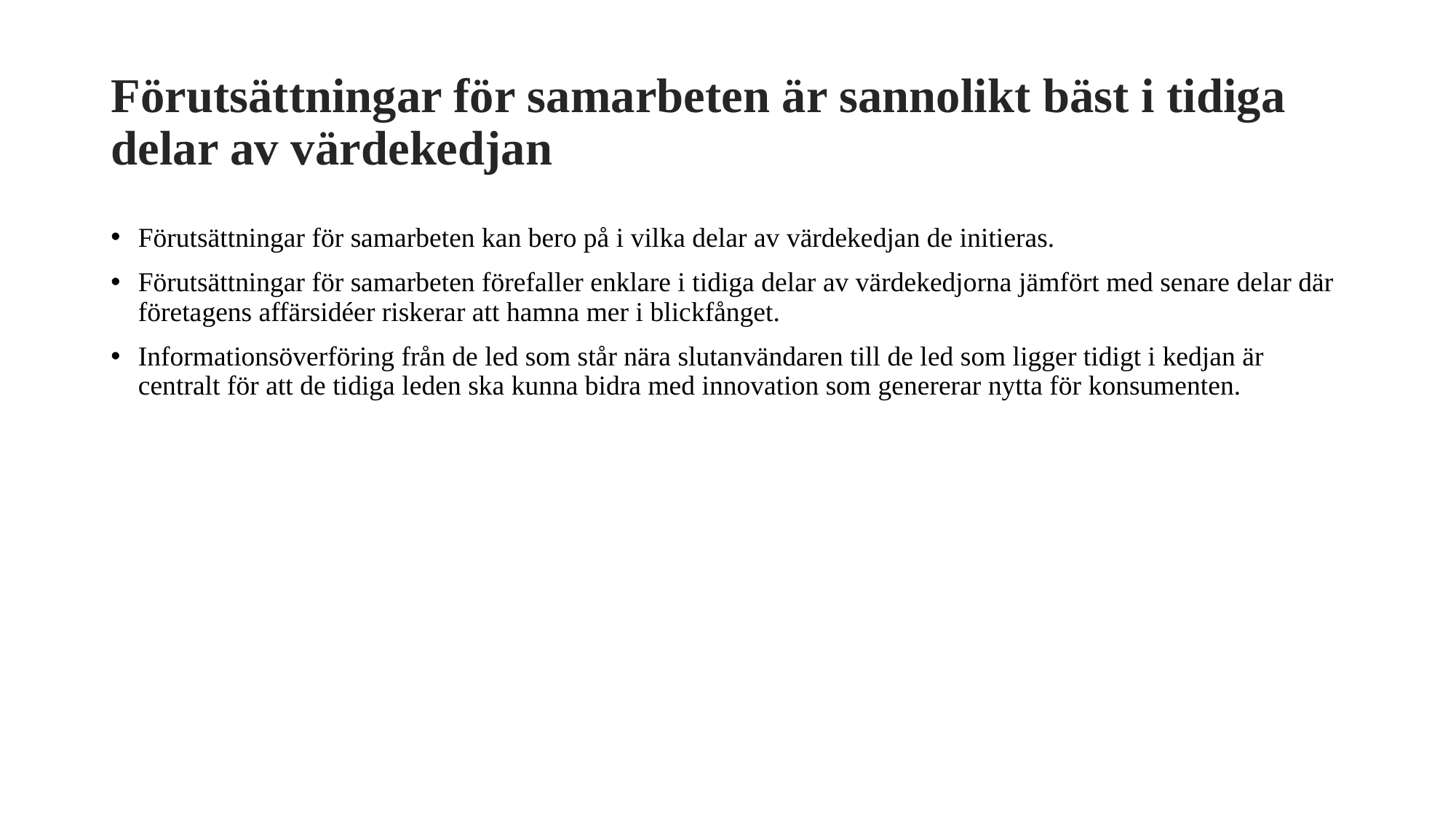

# Förutsättningar för samarbeten är sannolikt bäst i tidiga delar av värdekedjan
Förutsättningar för samarbeten kan bero på i vilka delar av värdekedjan de initieras.
Förutsättningar för samarbeten förefaller enklare i tidiga delar av värdekedjorna jämfört med senare delar där företagens affärsidéer riskerar att hamna mer i blickfånget.
Informationsöverföring från de led som står nära slutanvändaren till de led som ligger tidigt i kedjan är centralt för att de tidiga leden ska kunna bidra med innovation som genererar nytta för konsumenten.